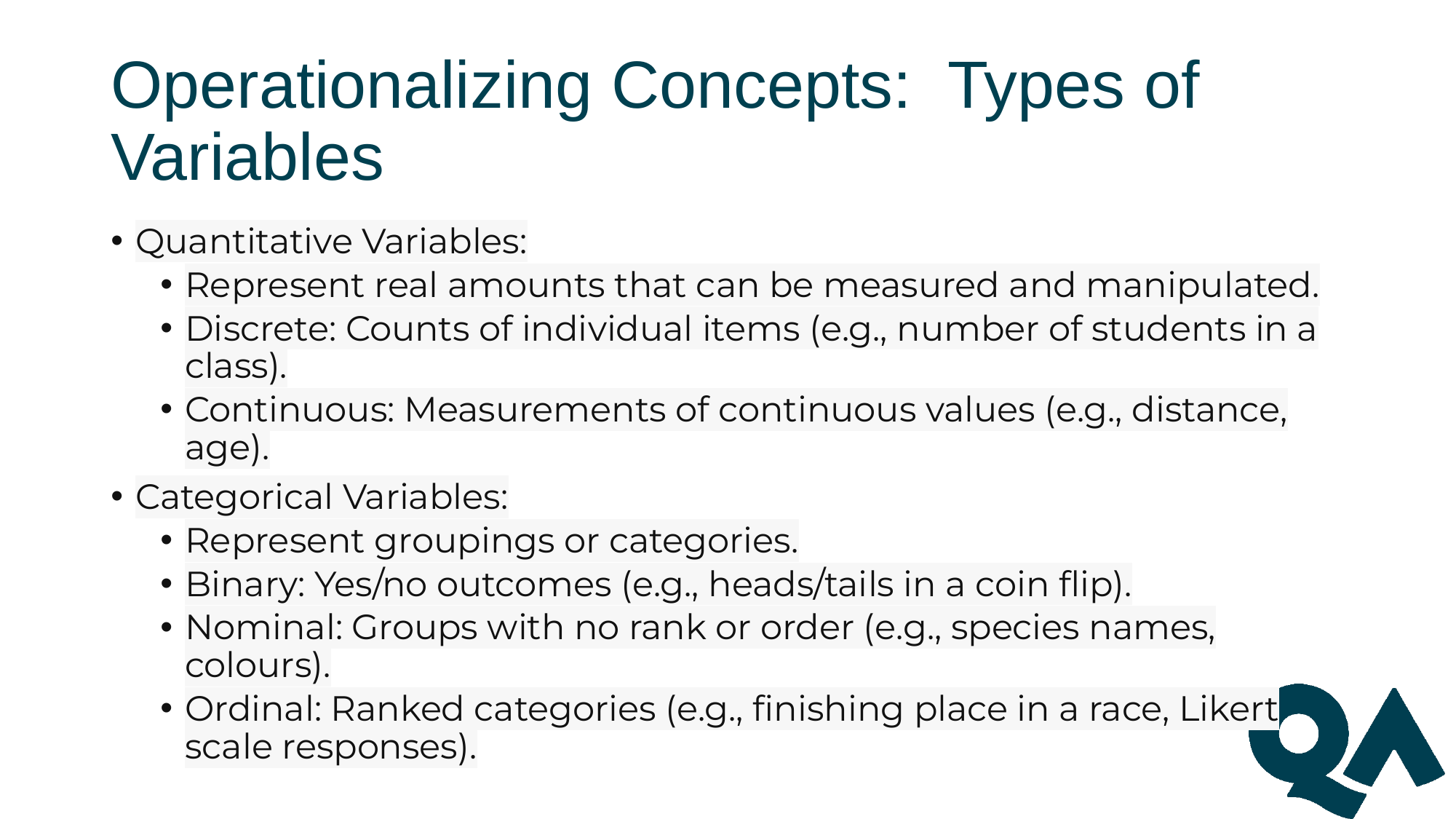

# Operationalizing Concepts:  Types of Variables
Quantitative Variables:
Represent real amounts that can be measured and manipulated.
Discrete: Counts of individual items (e.g., number of students in a class).
Continuous: Measurements of continuous values (e.g., distance, age).
Categorical Variables:
Represent groupings or categories.
Binary: Yes/no outcomes (e.g., heads/tails in a coin flip).
Nominal: Groups with no rank or order (e.g., species names, colours).
Ordinal: Ranked categories (e.g., finishing place in a race, Likert scale responses).